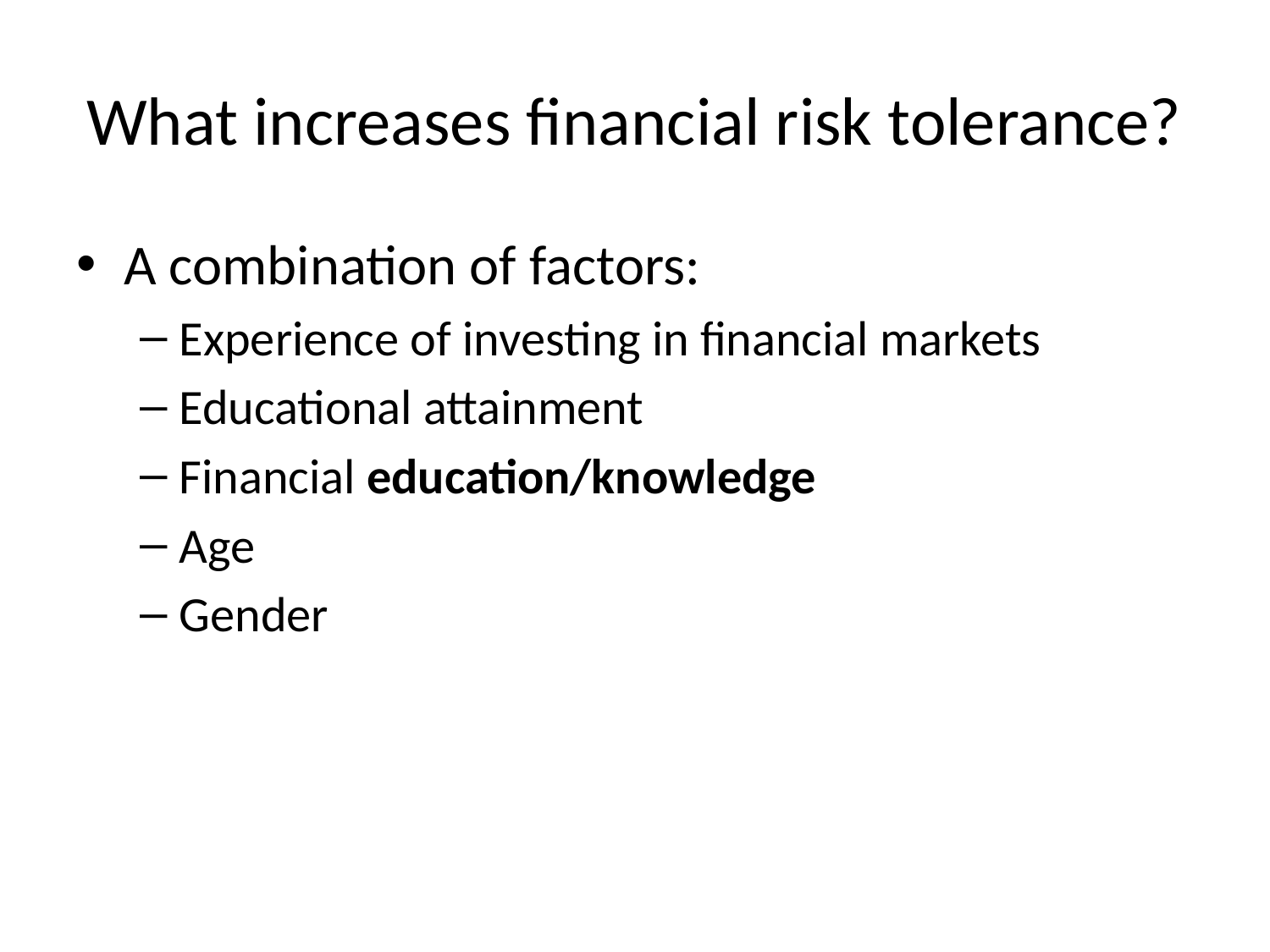

# What increases financial risk tolerance?
A combination of factors:
Experience of investing in financial markets
Educational attainment
Financial education/knowledge
Age
Gender